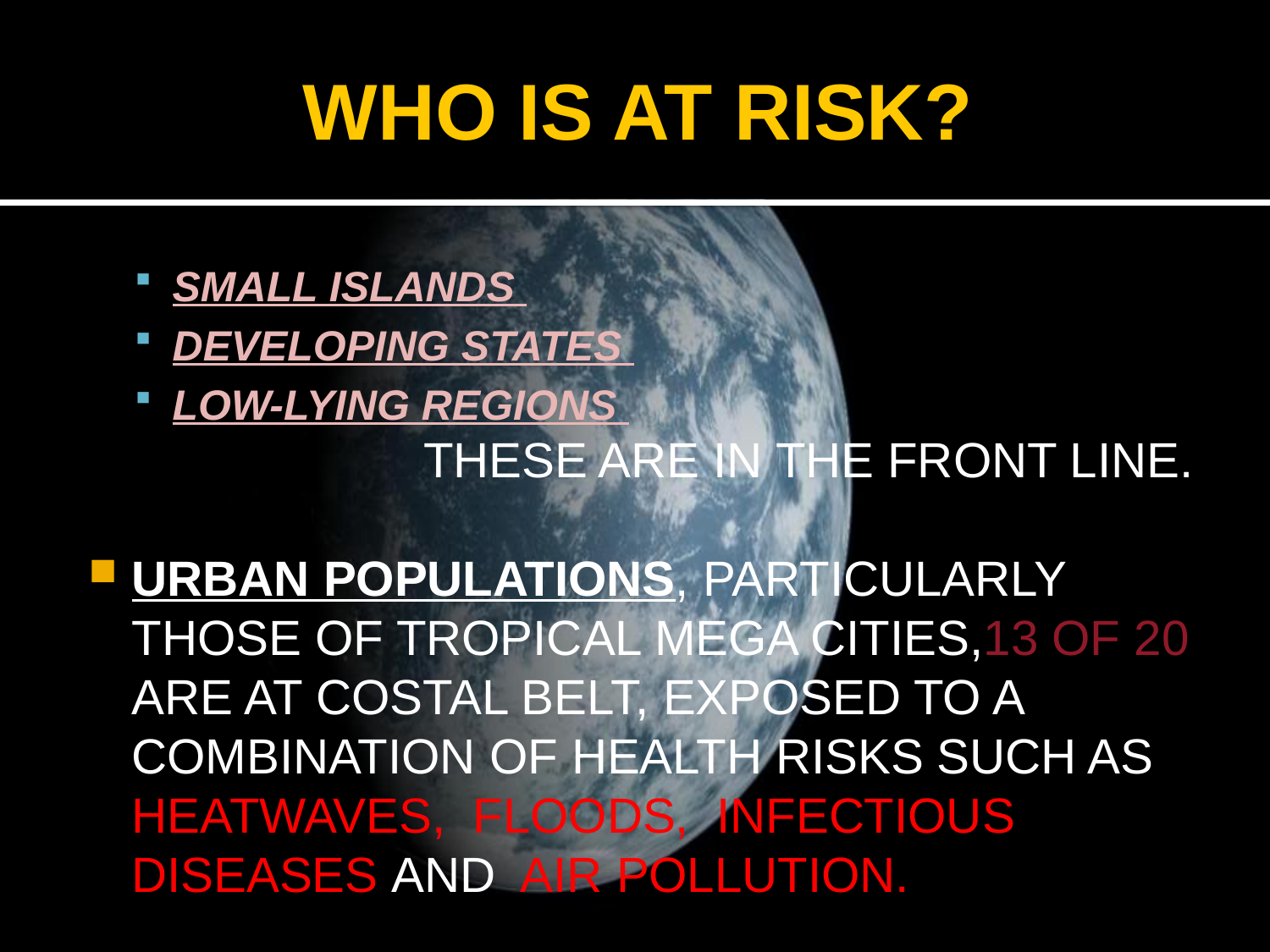

# WHO IS AT RISK?
SMALL ISLANDS
DEVELOPING STATES
LOW-LYING REGIONS
THESE ARE IN THE FRONT LINE.

URBAN POPULATIONS, PARTICULARLY THOSE OF TROPICAL MEGA CITIES,13 OF 20 ARE AT COSTAL BELT, EXPOSED TO A COMBINATION OF HEALTH RISKS SUCH AS HEATWAVES,  FLOODS,  INFECTIOUS DISEASES AND  AIR POLLUTION.